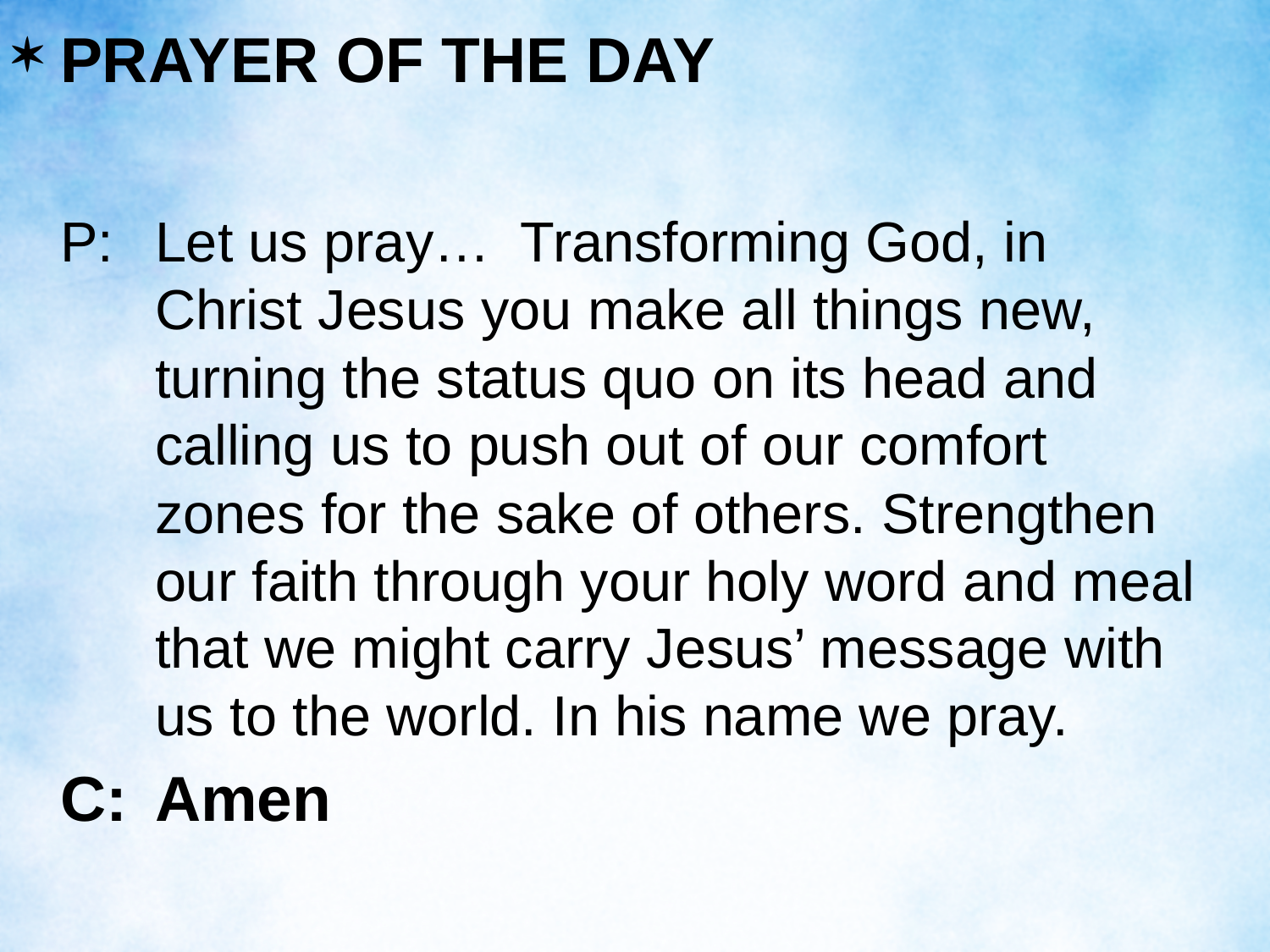

PRAYER OF THE DAY
P:	Let us pray…  Transforming God, in Christ Jesus you make all things new, turning the status quo on its head and calling us to push out of our comfort zones for the sake of others. Strengthen our faith through your holy word and meal that we might carry Jesus’ message with us to the world. In his name we pray.
C:	Amen